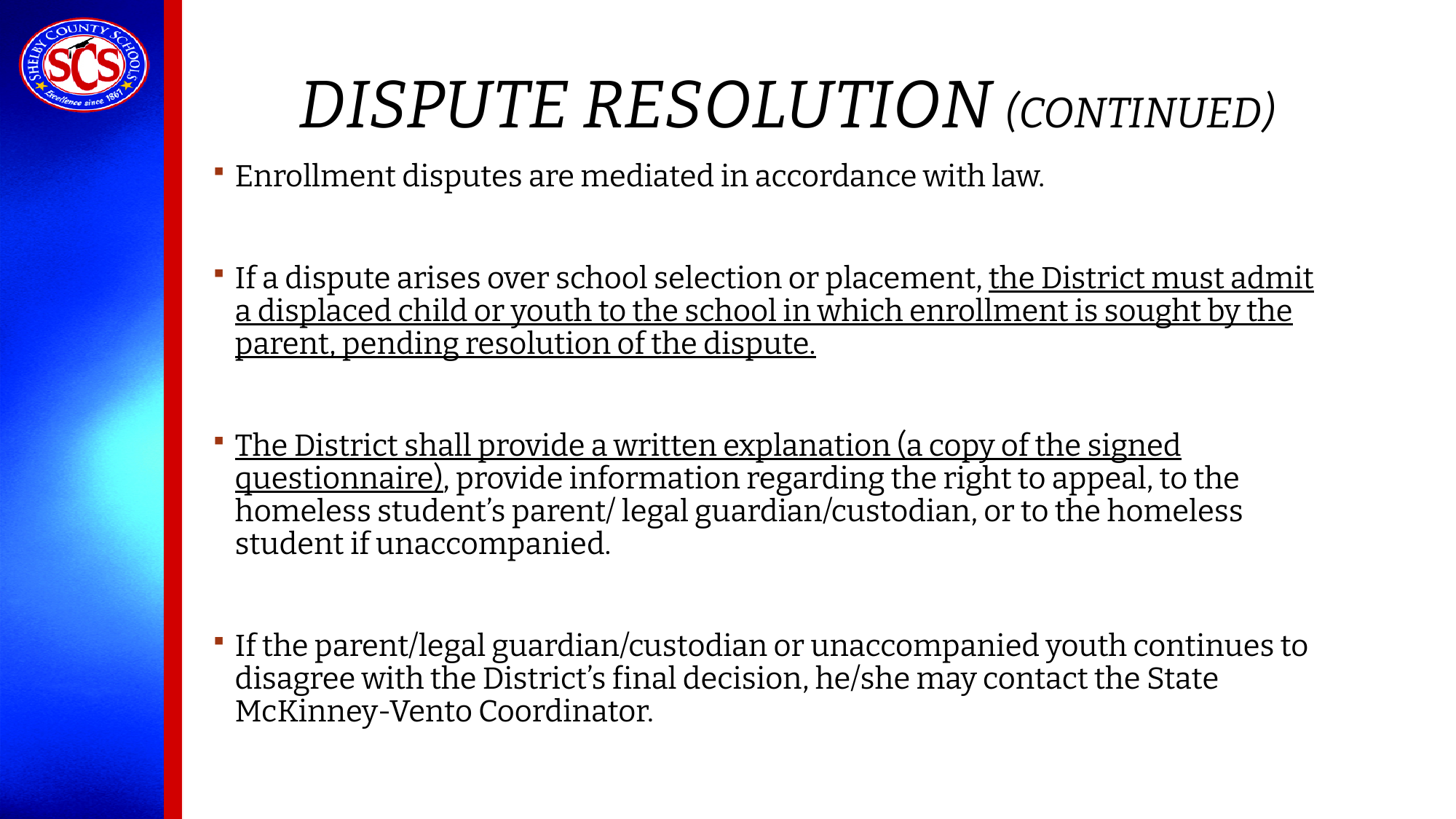

# DISPUTE resolution (CONTINUED)
Enrollment disputes are mediated in accordance with law.

If a dispute arises over school selection or placement, the District must admit a displaced child or youth to the school in which enrollment is sought by the parent, pending resolution of the dispute.

The District shall provide a written explanation (a copy of the signed questionnaire), provide information regarding the right to appeal, to the homeless student’s parent/ legal guardian/custodian, or to the homeless student if unaccompanied.

If the parent/legal guardian/custodian or unaccompanied youth continues to disagree with the District’s final decision, he/she may contact the State McKinney-Vento Coordinator.